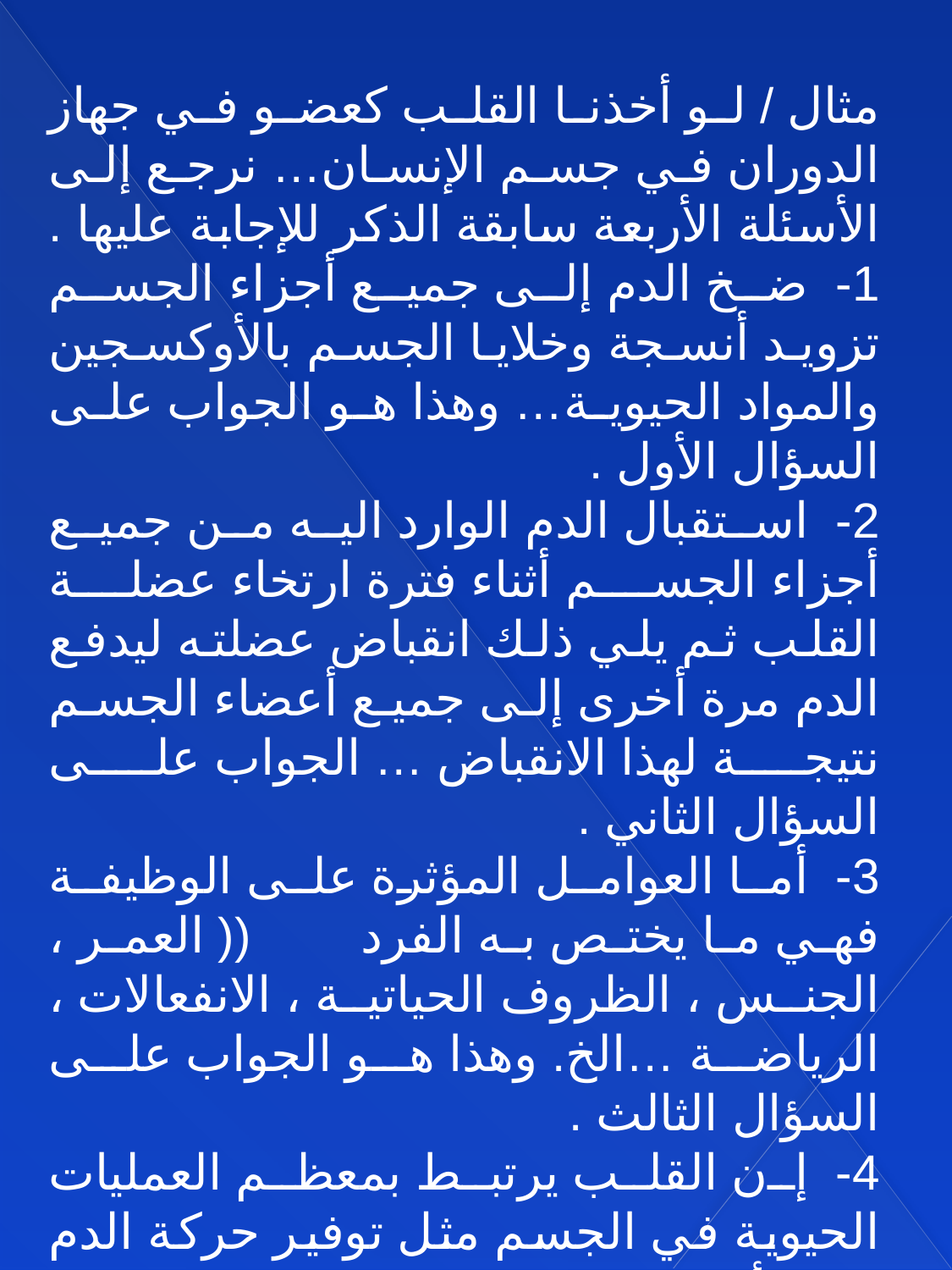

مثال / لو أخذنا القلب كعضو في جهاز الدوران في جسم الإنسان… نرجع إلى الأسئلة الأربعة سابقة الذكر للإجابة عليها .
1-  ضخ الدم إلى جميع أجزاء الجسم تزويد أنسجة وخلايا الجسم بالأوكسجين والمواد الحيوية… وهذا هو الجواب على السؤال الأول .
2-  استقبال الدم الوارد اليه من جميع أجزاء الجسم أثناء فترة ارتخاء عضلة القلب ثم يلي ذلك انقباض عضلته ليدفع الدم مرة أخرى إلى جميع أعضاء الجسم نتيجة لهذا الانقباض … الجواب على السؤال الثاني .
3-  أما العوامل المؤثرة على الوظيفة فهي ما يختص به الفرد        (( العمر ، الجنس ، الظروف الحياتية ، الانفعالات ، الرياضة …الخ. وهذا هو الجواب على السؤال الثالث .
4-  إن القلب يرتبط بمعظم العمليات الحيوية في الجسم مثل توفير حركة الدم من الأوعية الدموية لكي ينتقل إلى جميع أجزاء الجسم وما يحتاجه من الأوكسجين، الغذاء اللازم لإنتاج الطاقة وغيرها …الجواب على السؤال الرابع .